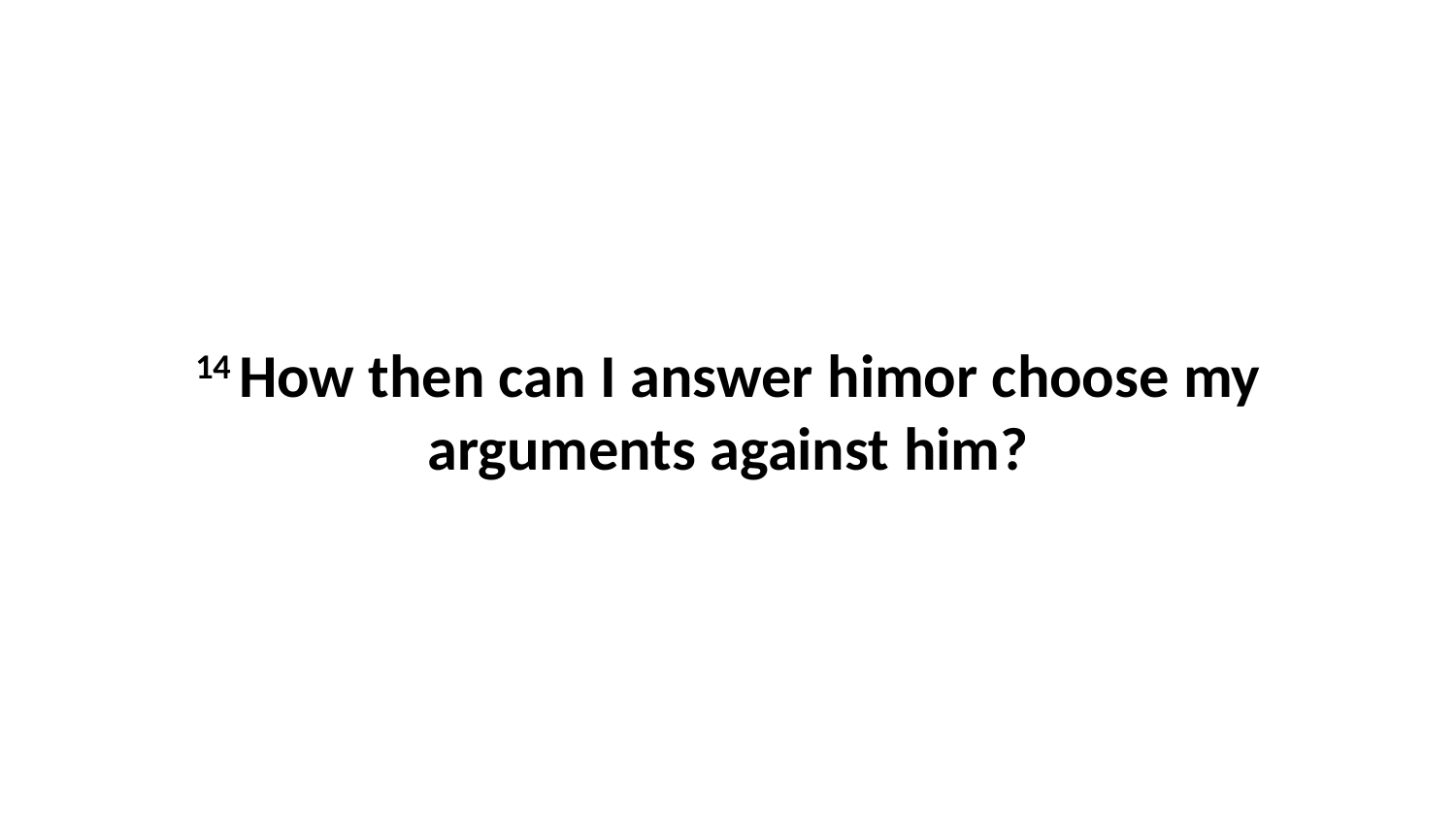

14 How then can I answer himor choose my arguments against him?